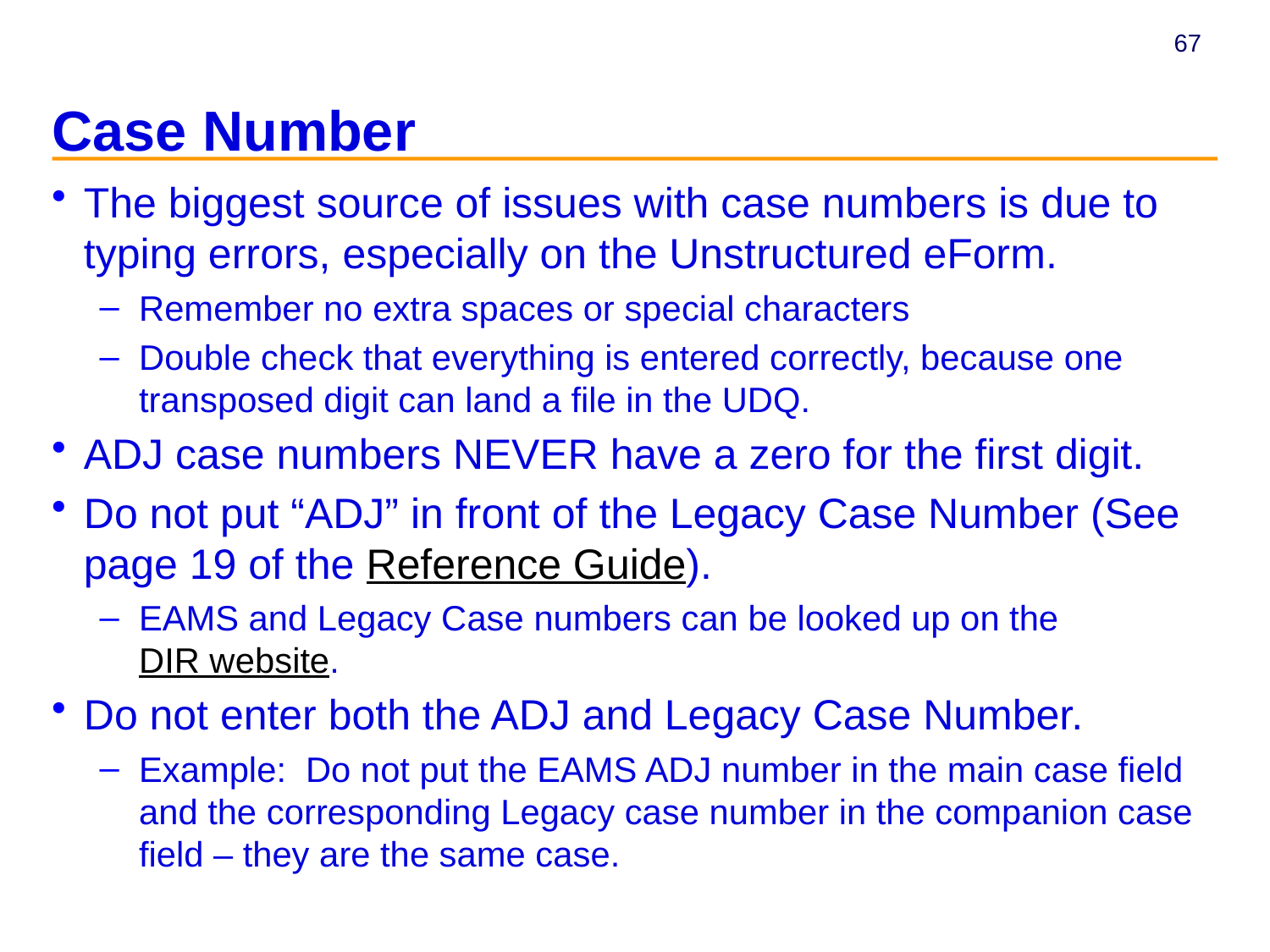

# Case Number
The biggest source of issues with case numbers is due to typing errors, especially on the Unstructured eForm.
Remember no extra spaces or special characters
Double check that everything is entered correctly, because one transposed digit can land a file in the UDQ.
ADJ case numbers NEVER have a zero for the first digit.
Do not put “ADJ” in front of the Legacy Case Number (See page 19 of the Reference Guide).
EAMS and Legacy Case numbers can be looked up on the DIR website.
Do not enter both the ADJ and Legacy Case Number.
Example:  Do not put the EAMS ADJ number in the main case field and the corresponding Legacy case number in the companion case field – they are the same case.